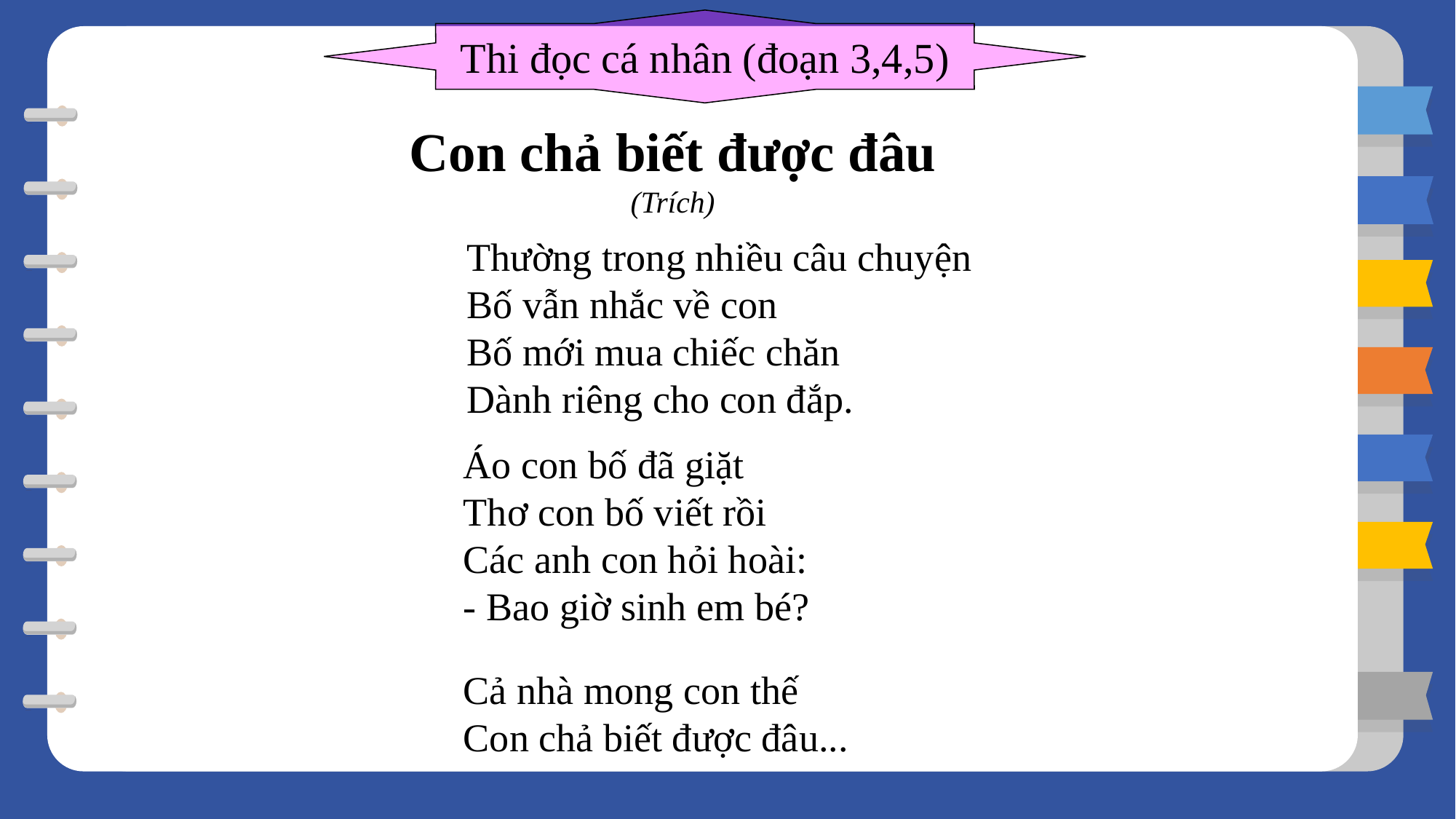

Thi đọc cá nhân (đoạn 3,4,5)
Con chả biết được đâu
(Trích)

Thường trong nhiều câu chuyện
Bố vẫn nhắc về con
Bố mới mua chiếc chăn
Dành riêng cho con đắp.

Áo con bố đã giặt
Thơ con bố viết rồi
Các anh con hỏi hoài:
- Bao giờ sinh em bé?

Cả nhà mong con thế
Con chả biết được đâu...